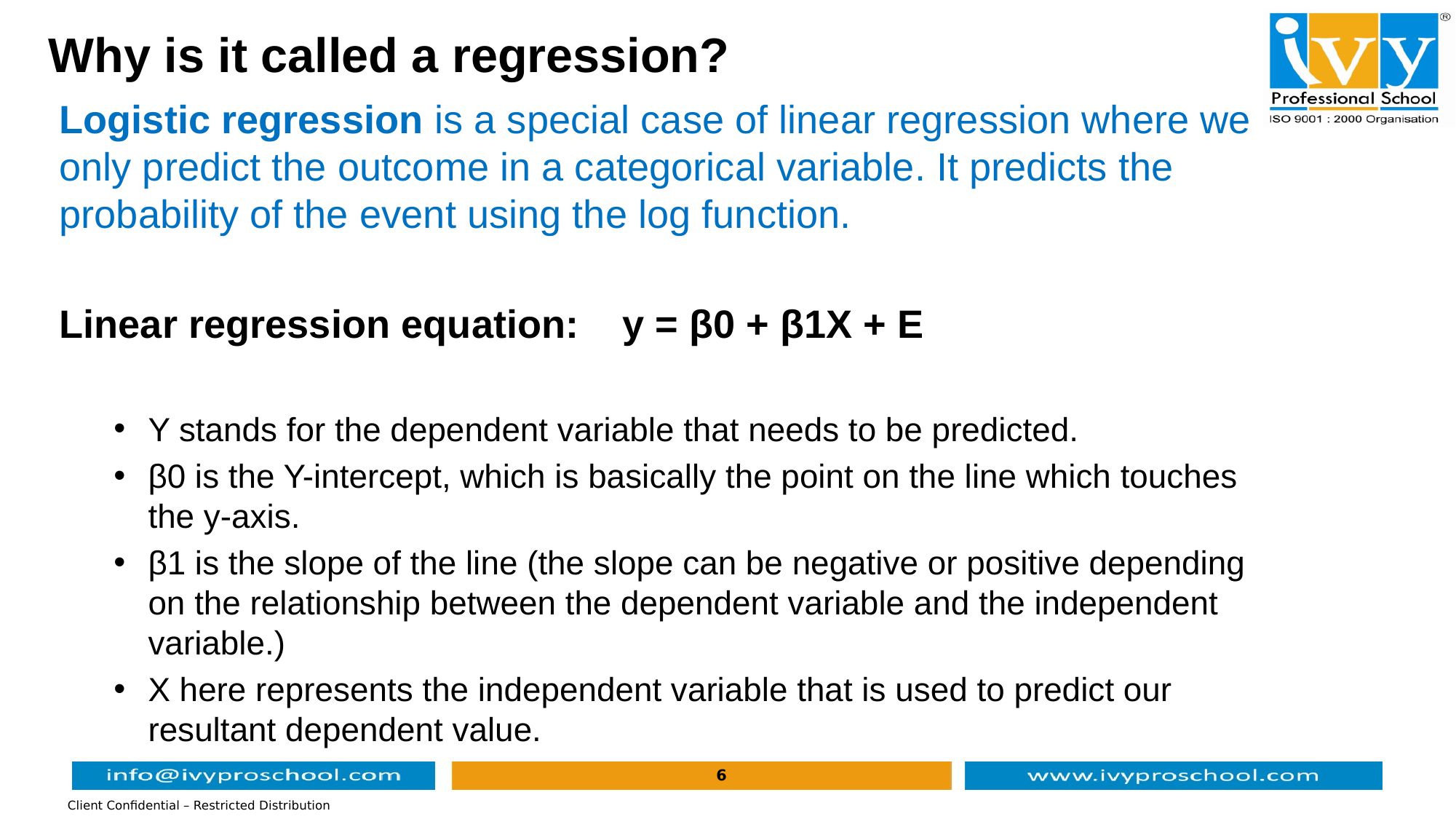

Why is it called a regression?
Logistic regression is a special case of linear regression where we only predict the outcome in a categorical variable. It predicts the probability of the event using the log function.

Linear regression equation:    y = β0 + β1X + E

Y stands for the dependent variable that needs to be predicted.
β0 is the Y-intercept, which is basically the point on the line which touches the y-axis.
β1 is the slope of the line (the slope can be negative or positive depending on the relationship between the dependent variable and the independent variable.)
X here represents the independent variable that is used to predict our resultant dependent value.